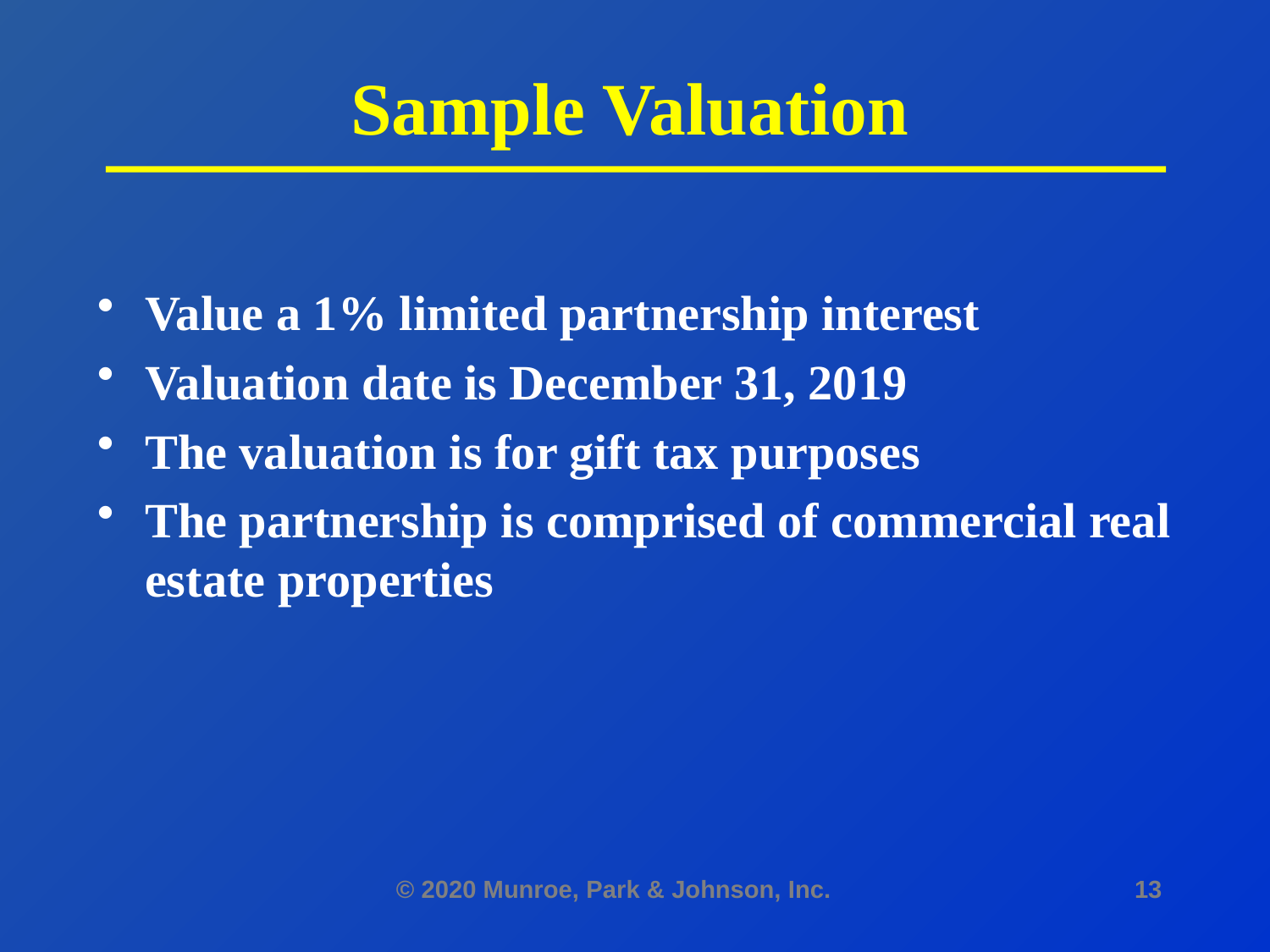

# Sample Valuation

Value a 1% limited partnership interest
Valuation date is December 31, 2019
The valuation is for gift tax purposes
The partnership is comprised of commercial real estate properties
© 2020 Munroe, Park & Johnson, Inc.
13